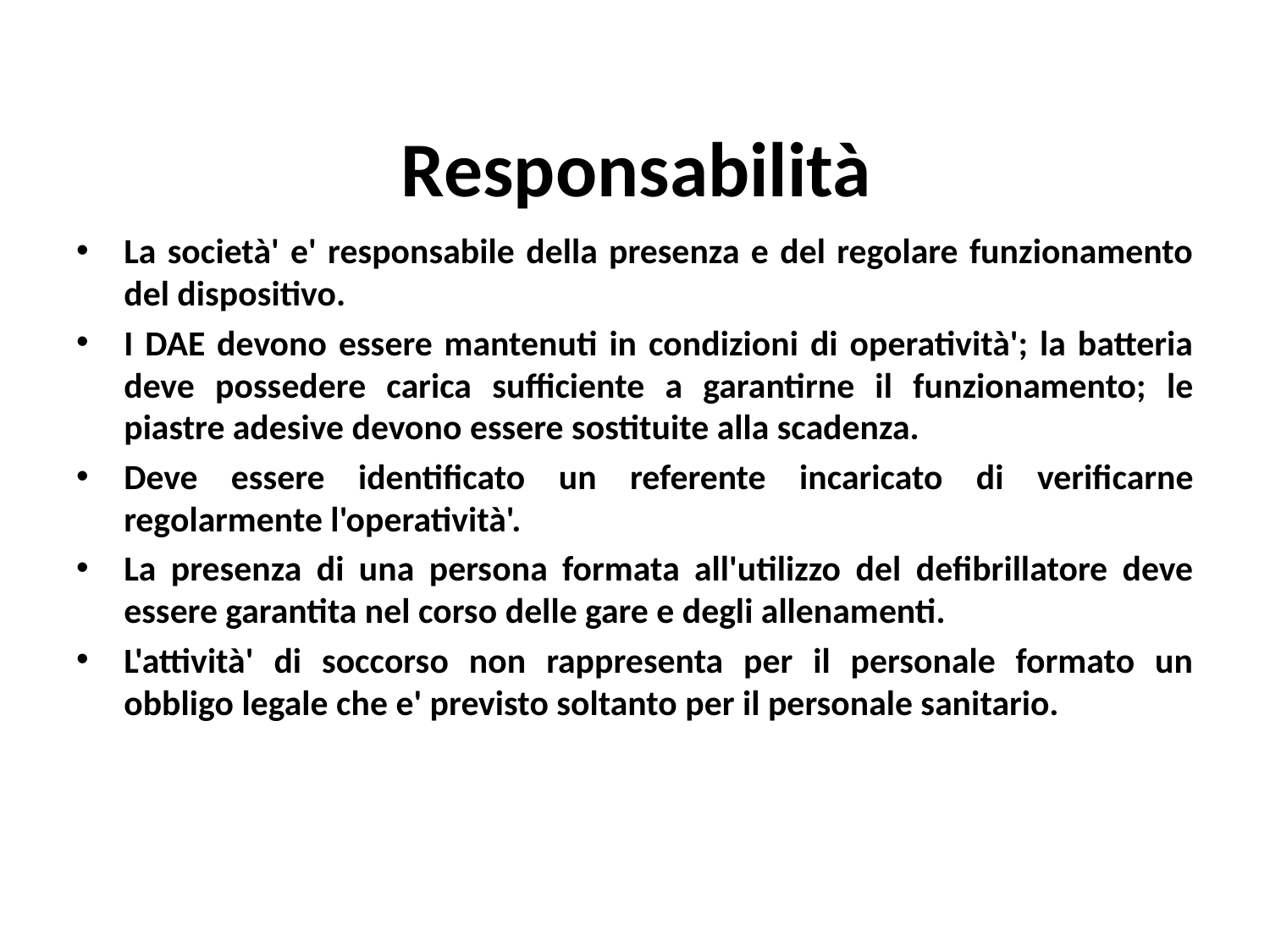

# Responsabilità
La società' e' responsabile della presenza e del regolare funzionamento del dispositivo.
I DAE devono essere mantenuti in condizioni di operatività'; la batteria deve possedere carica sufficiente a garantirne il funzionamento; le piastre adesive devono essere sostituite alla scadenza.
Deve essere identificato un referente incaricato di verificarne regolarmente l'operatività'.
La presenza di una persona formata all'utilizzo del defibrillatore deve essere garantita nel corso delle gare e degli allenamenti.
L'attività' di soccorso non rappresenta per il personale formato un obbligo legale che e' previsto soltanto per il personale sanitario.